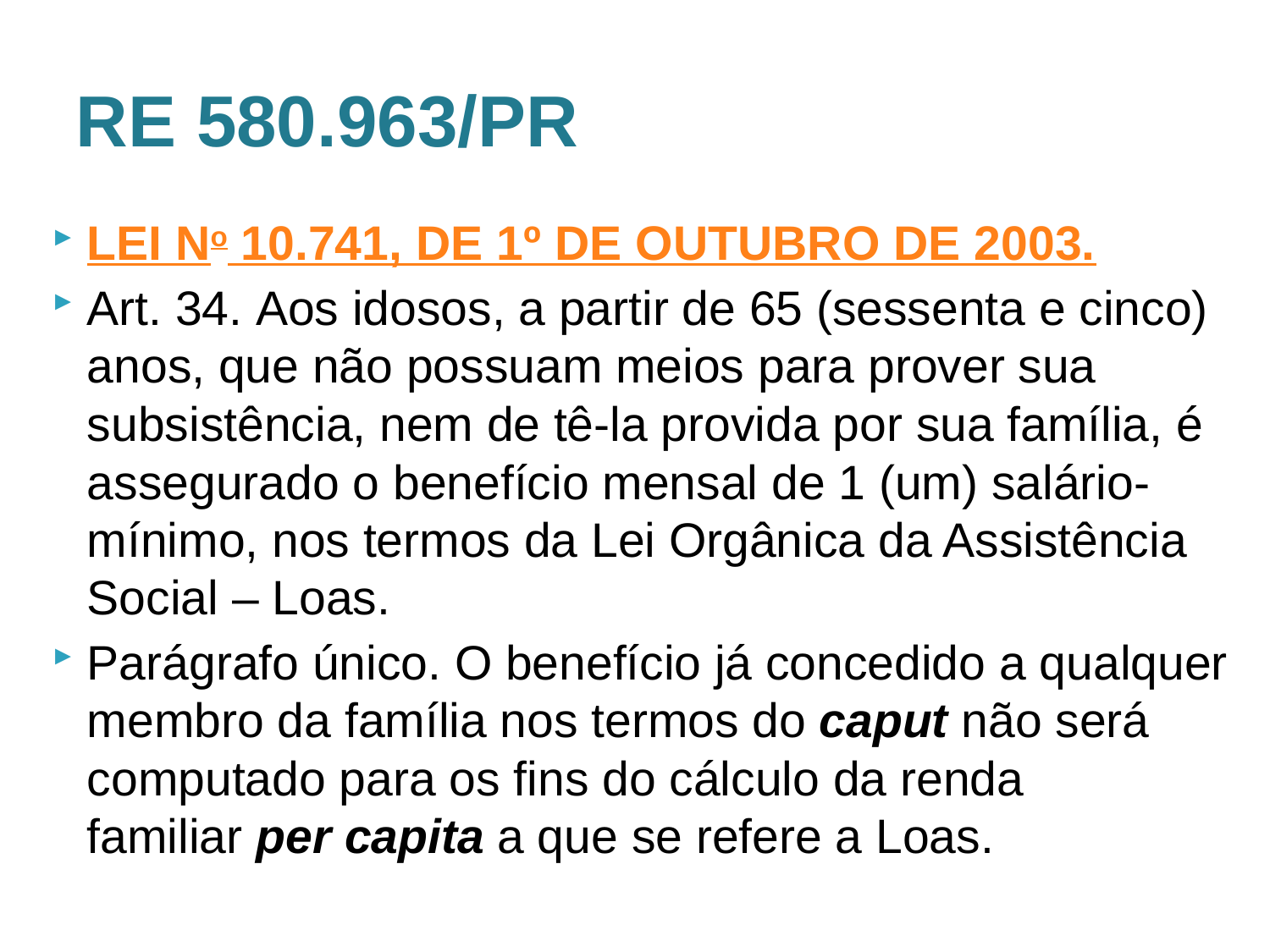

# RE 580.963/PR
LEI No 10.741, DE 1º DE OUTUBRO DE 2003.
Art. 34. Aos idosos, a partir de 65 (sessenta e cinco) anos, que não possuam meios para prover sua subsistência, nem de tê-la provida por sua família, é assegurado o benefício mensal de 1 (um) salário-mínimo, nos termos da Lei Orgânica da Assistência Social – Loas.
Parágrafo único. O benefício já concedido a qualquer membro da família nos termos do caput não será computado para os fins do cálculo da renda familiar per capita a que se refere a Loas.